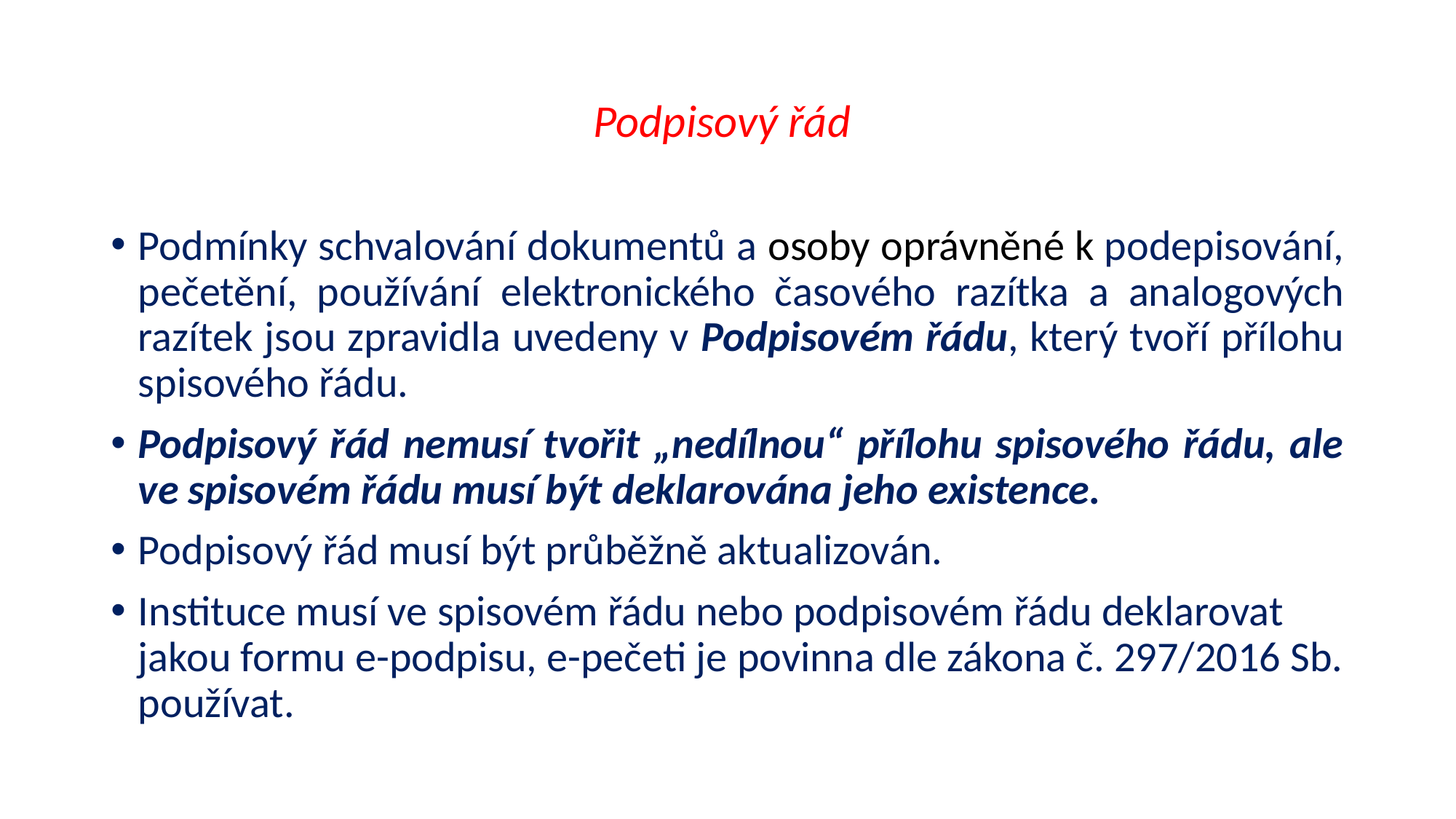

# Podpisový řád
Podmínky schvalování dokumentů a osoby oprávněné k podepisování, pečetění, používání elektronického časového razítka a analogových razítek jsou zpravidla uvedeny v Podpisovém řádu, který tvoří přílohu spisového řádu.
Podpisový řád nemusí tvořit „nedílnou“ přílohu spisového řádu, ale ve spisovém řádu musí být deklarována jeho existence.
Podpisový řád musí být průběžně aktualizován.
Instituce musí ve spisovém řádu nebo podpisovém řádu deklarovat jakou formu e-podpisu, e-pečeti je povinna dle zákona č. 297/2016 Sb. používat.